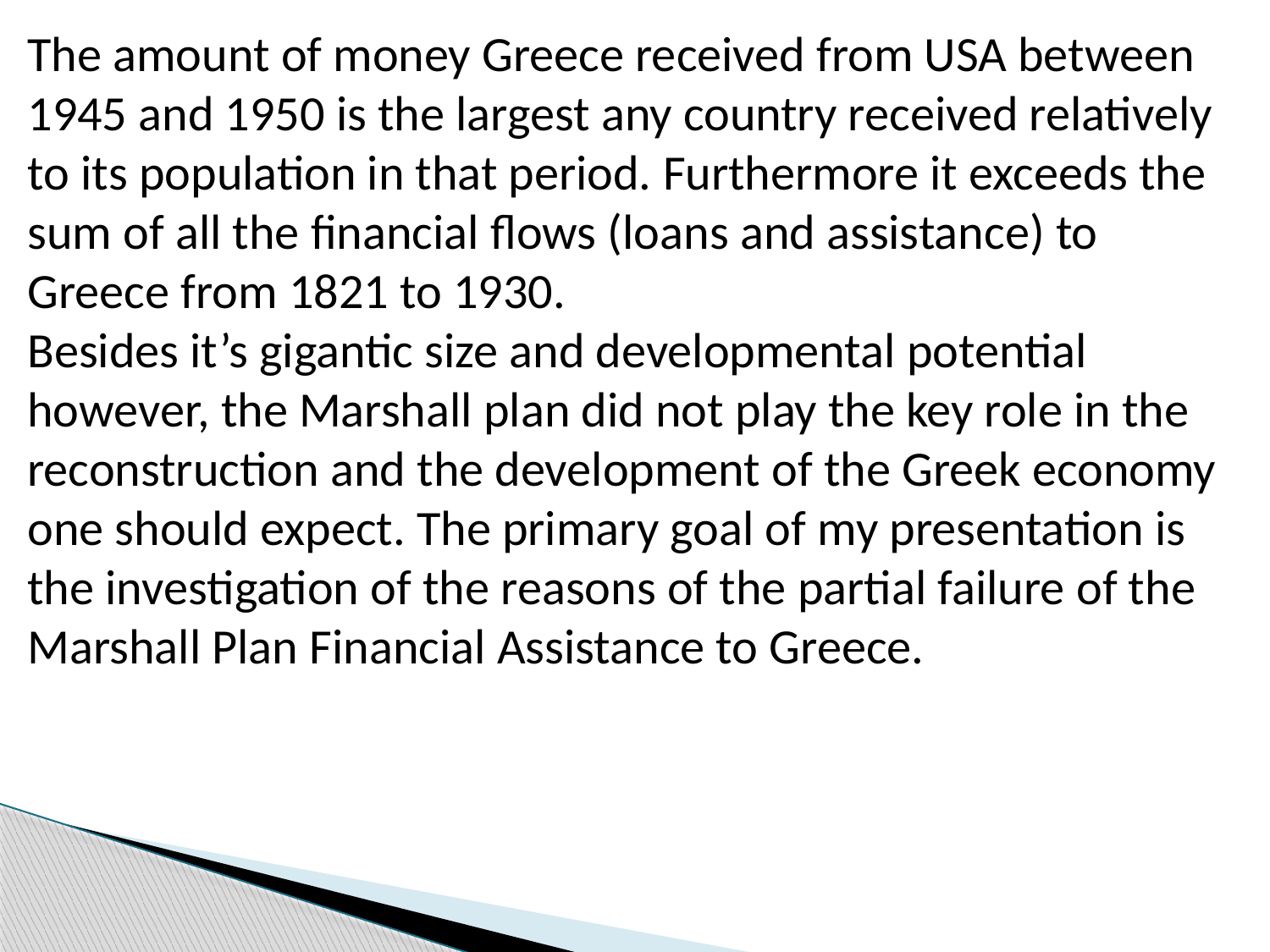

The amount of money Greece received from USA between 1945 and 1950 is the largest any country received relatively to its population in that period. Furthermore it exceeds the sum of all the financial flows (loans and assistance) to Greece from 1821 to 1930.
Besides it’s gigantic size and developmental potential however, the Marshall plan did not play the key role in the reconstruction and the development of the Greek economy one should expect. The primary goal of my presentation is the investigation of the reasons of the partial failure of the Marshall Plan Financial Assistance to Greece.